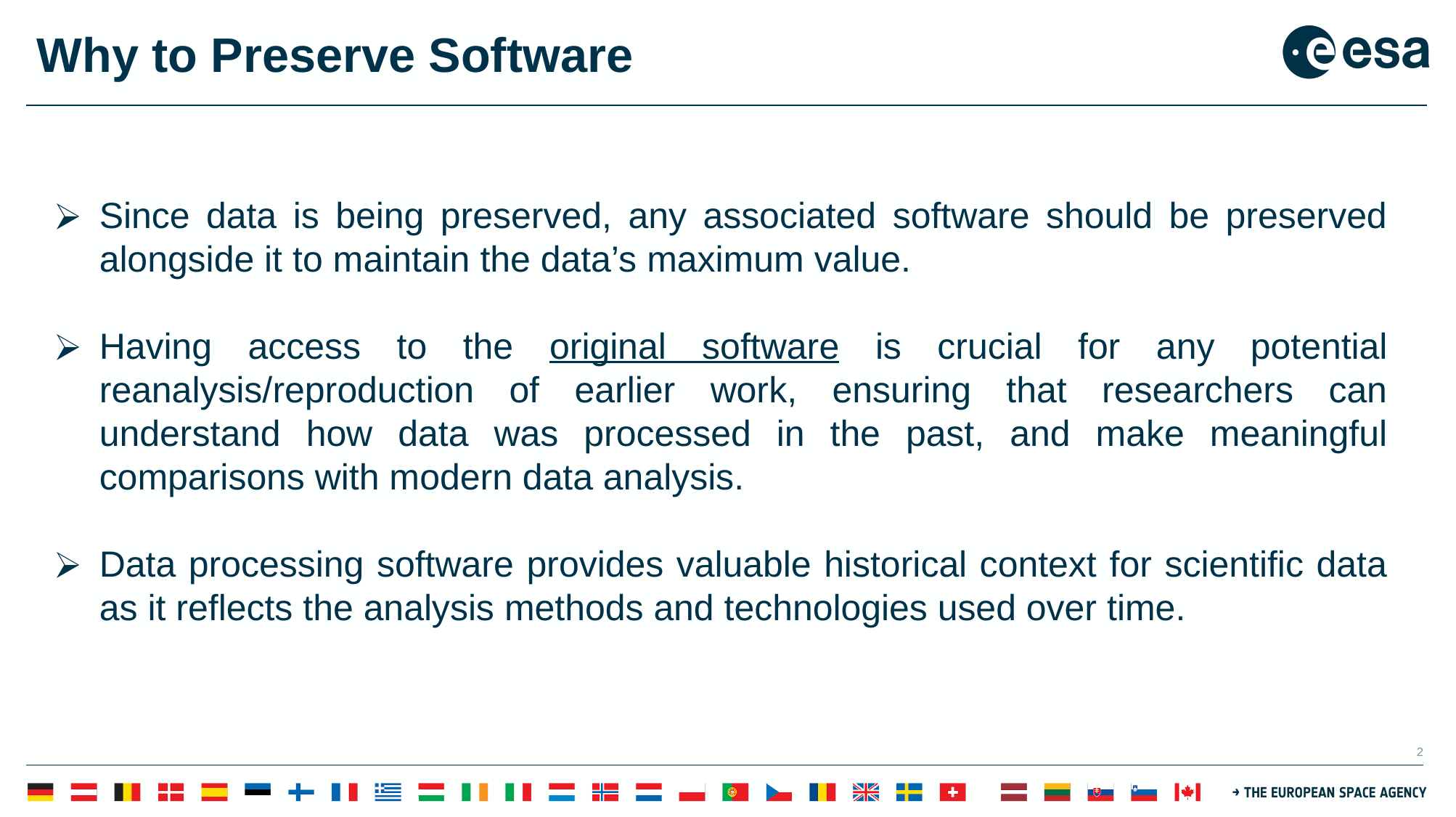

# Why to Preserve Software
Since data is being preserved, any associated software should be preserved alongside it to maintain the data’s maximum value.

Having access to the original software is crucial for any potential reanalysis/reproduction of earlier work, ensuring that researchers can understand how data was processed in the past, and make meaningful comparisons with modern data analysis.

Data processing software provides valuable historical context for scientific data as it reflects the analysis methods and technologies used over time.